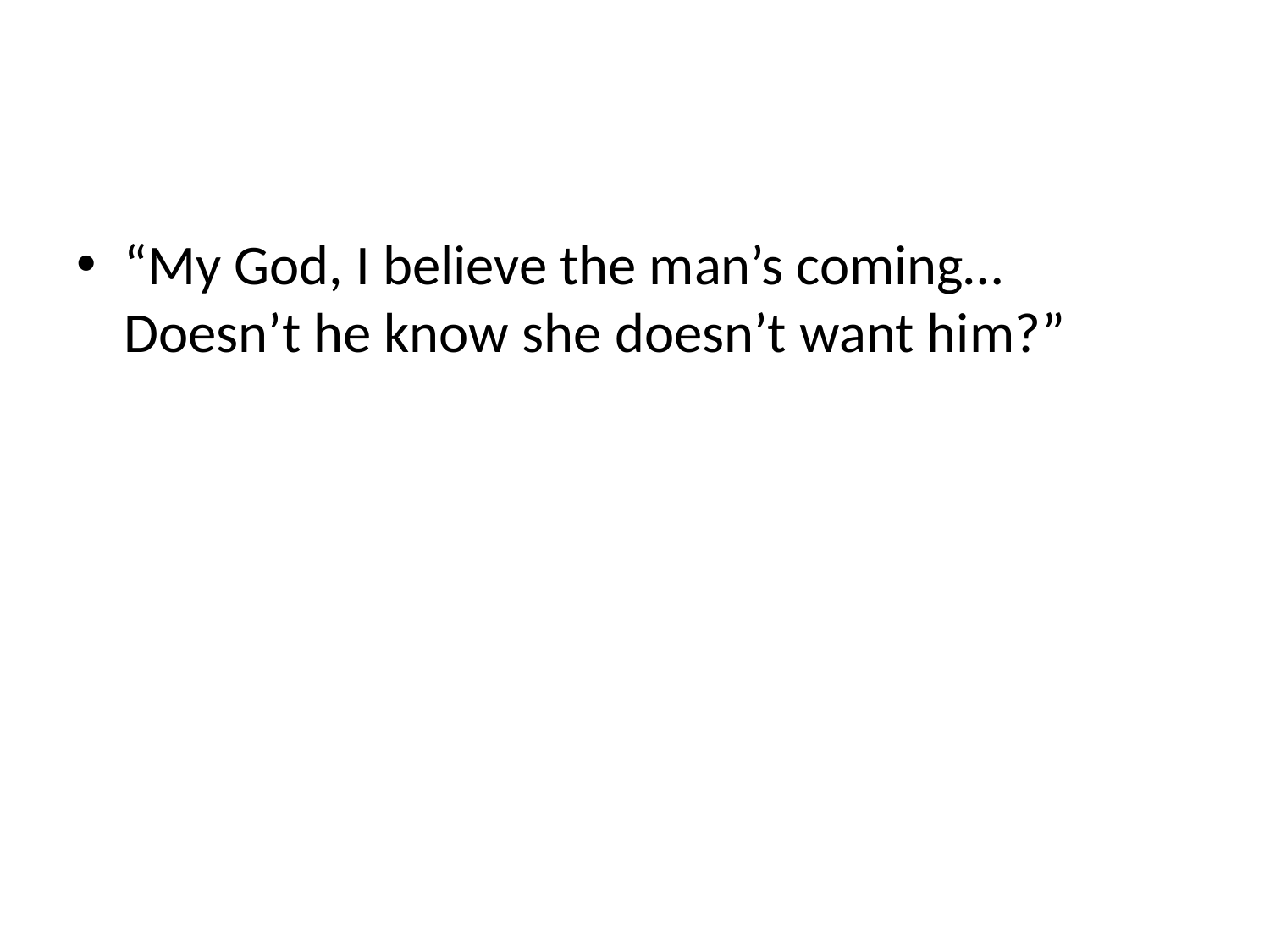

#
“My God, I believe the man’s coming…  Doesn’t he know she doesn’t want him?”